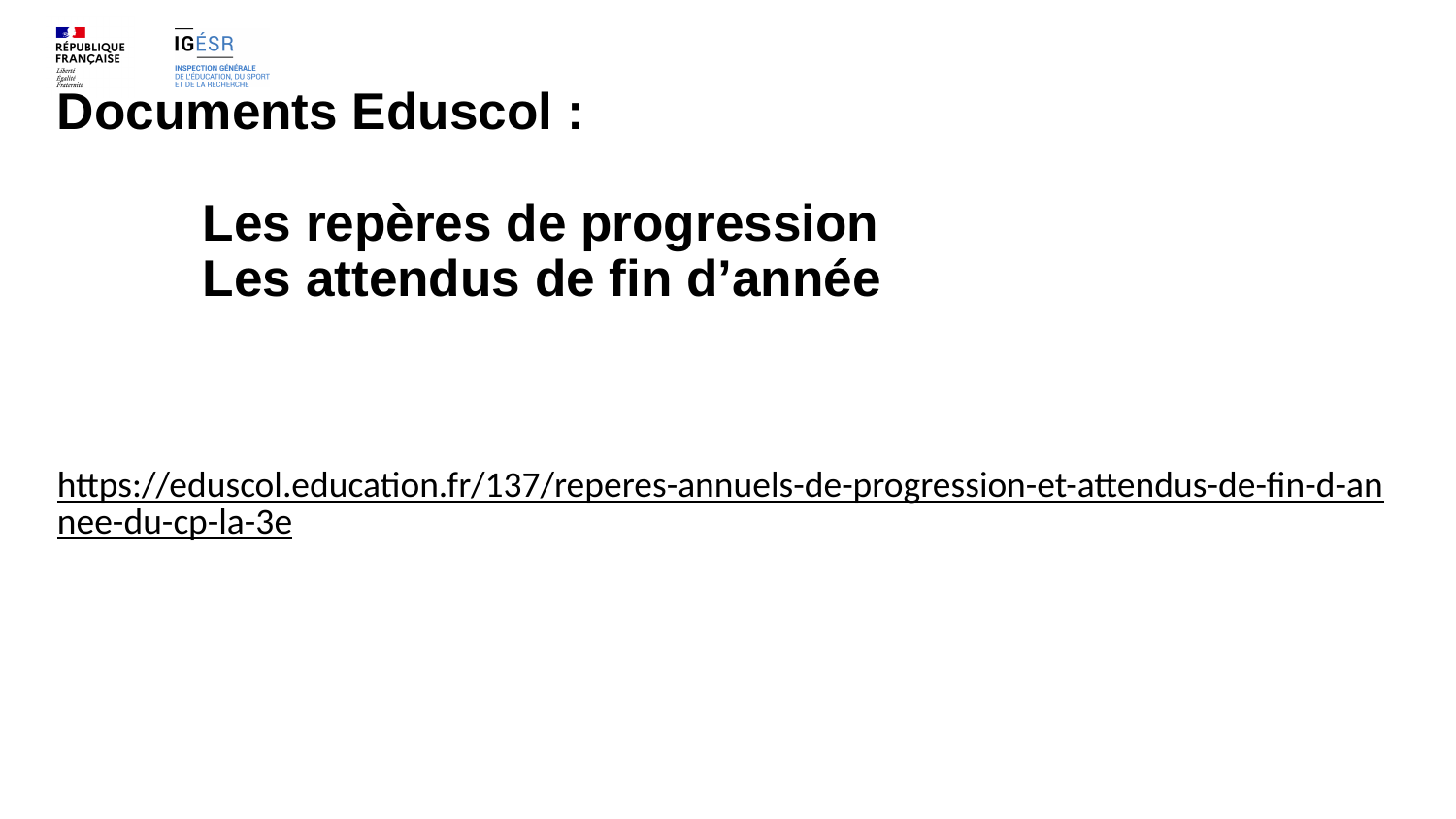

# Documents Eduscol : Les repères de progression Les attendus de fin d’année
https://eduscol.education.fr/137/reperes-annuels-de-progression-et-attendus-de-fin-d-annee-du-cp-la-3e